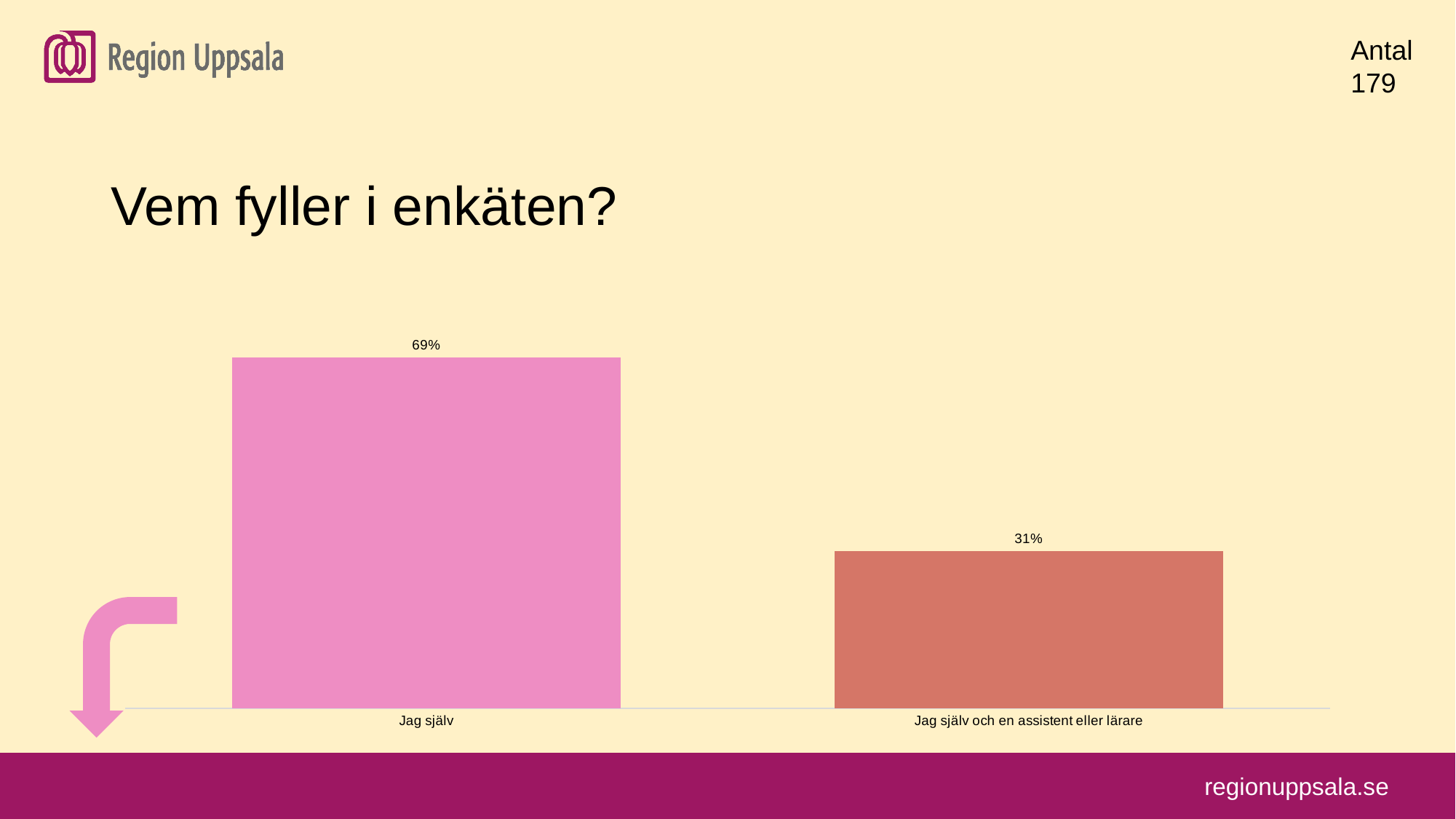

#
Antal
179
Vem fyller i enkäten?

### Chart

| Category |  |
|---|---|
| Jag själv | 0.69 |
| Jag själv och en assistent eller lärare | 0.31 |